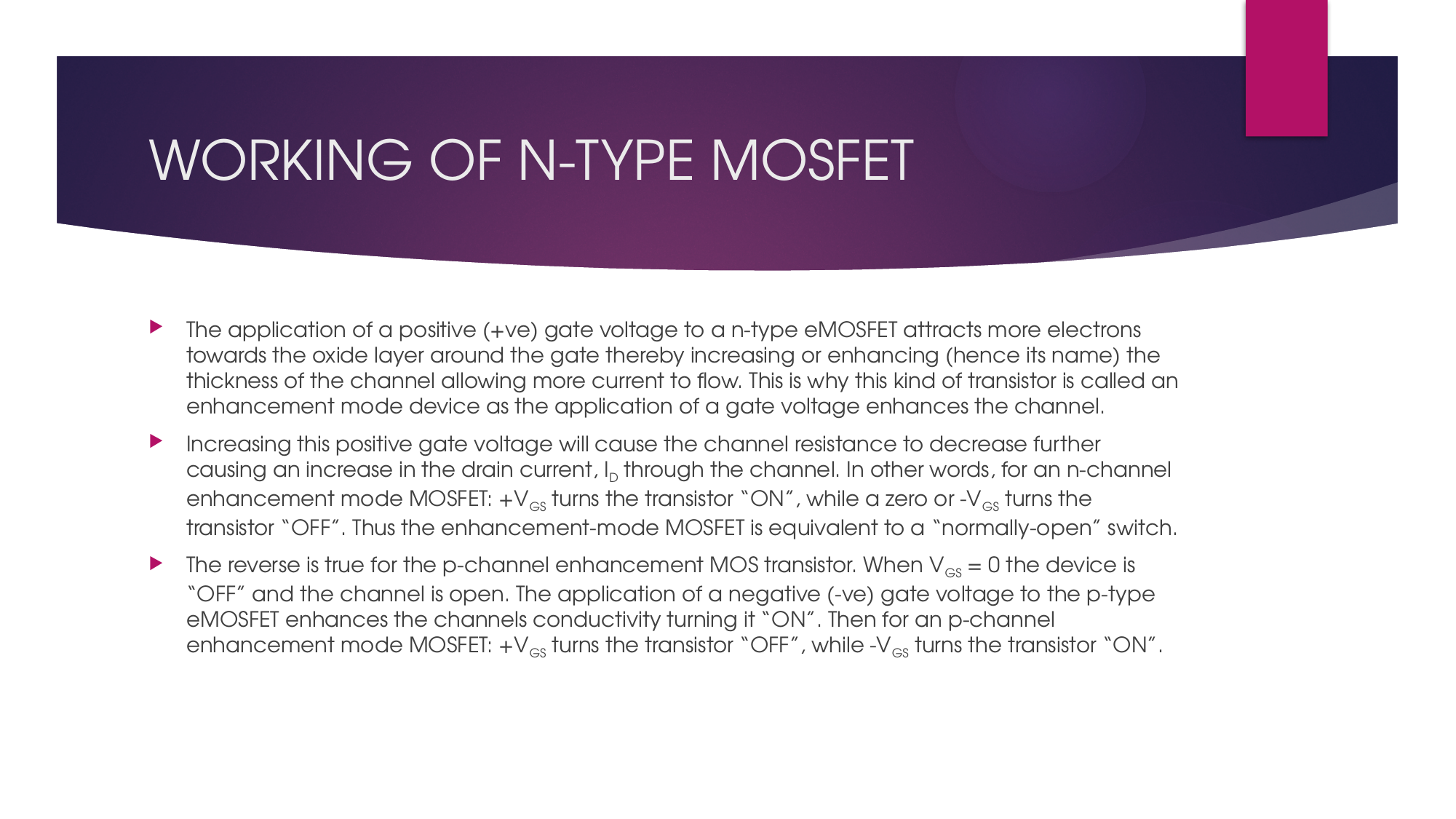

# WORKING OF N-TYPE MOSFET
The application of a positive (+ve) gate voltage to a n-type eMOSFET attracts more electrons towards the oxide layer around the gate thereby increasing or enhancing (hence its name) the thickness of the channel allowing more current to flow. This is why this kind of transistor is called an enhancement mode device as the application of a gate voltage enhances the channel.
Increasing this positive gate voltage will cause the channel resistance to decrease further causing an increase in the drain current, ID through the channel. In other words, for an n-channel enhancement mode MOSFET: +VGS turns the transistor “ON”, while a zero or -VGS turns the transistor “OFF”. Thus the enhancement-mode MOSFET is equivalent to a “normally-open” switch.
The reverse is true for the p-channel enhancement MOS transistor. When VGS = 0 the device is “OFF” and the channel is open. The application of a negative (-ve) gate voltage to the p-type eMOSFET enhances the channels conductivity turning it “ON”. Then for an p-channel enhancement mode MOSFET: +VGS turns the transistor “OFF”, while -VGS turns the transistor “ON”.